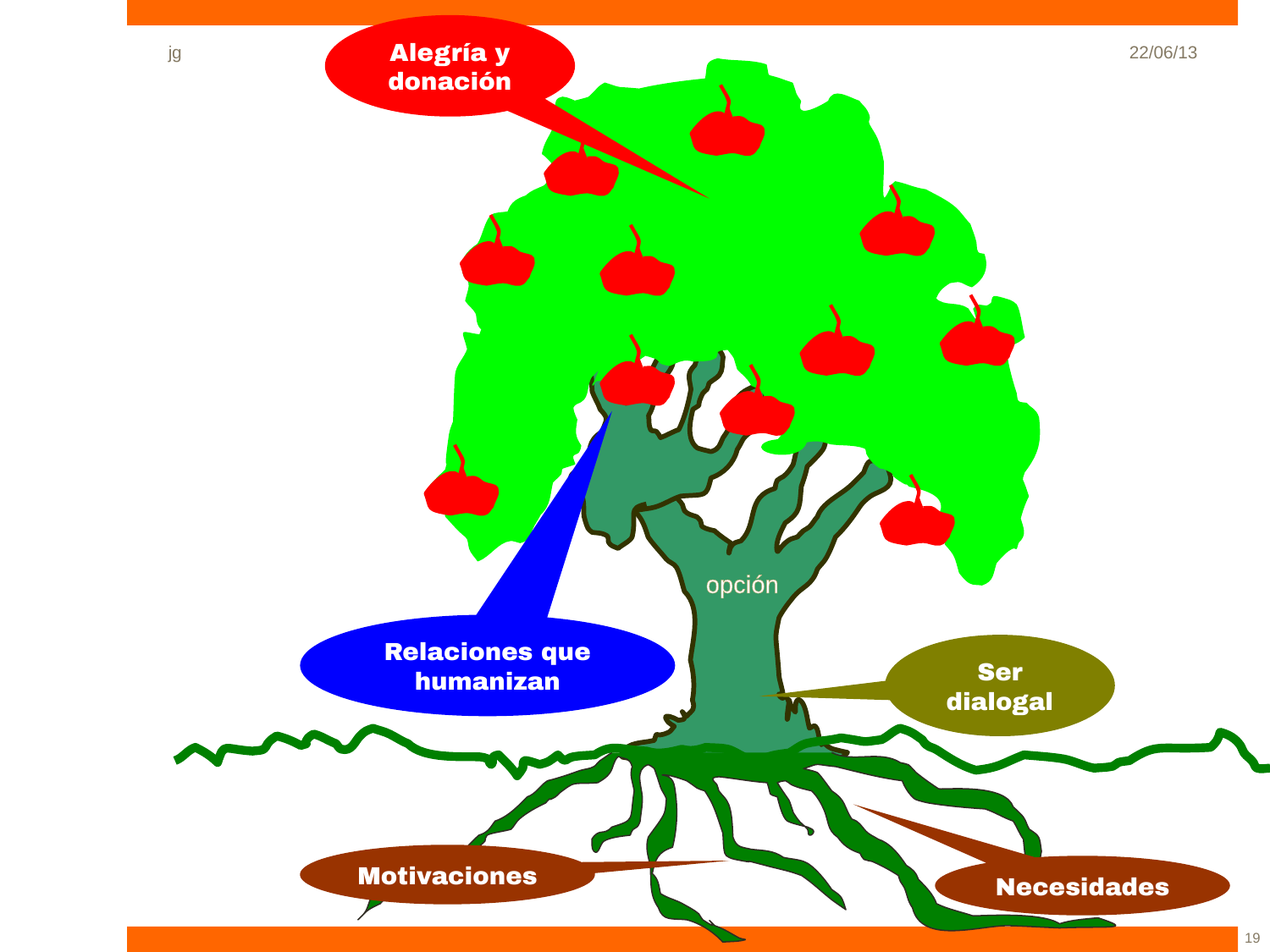

Alegría y donación
jg
22/06/13

Lo que siembro

opción
Relaciones que humanizan
Ser dialogal

Motivaciones
Necesidades
19